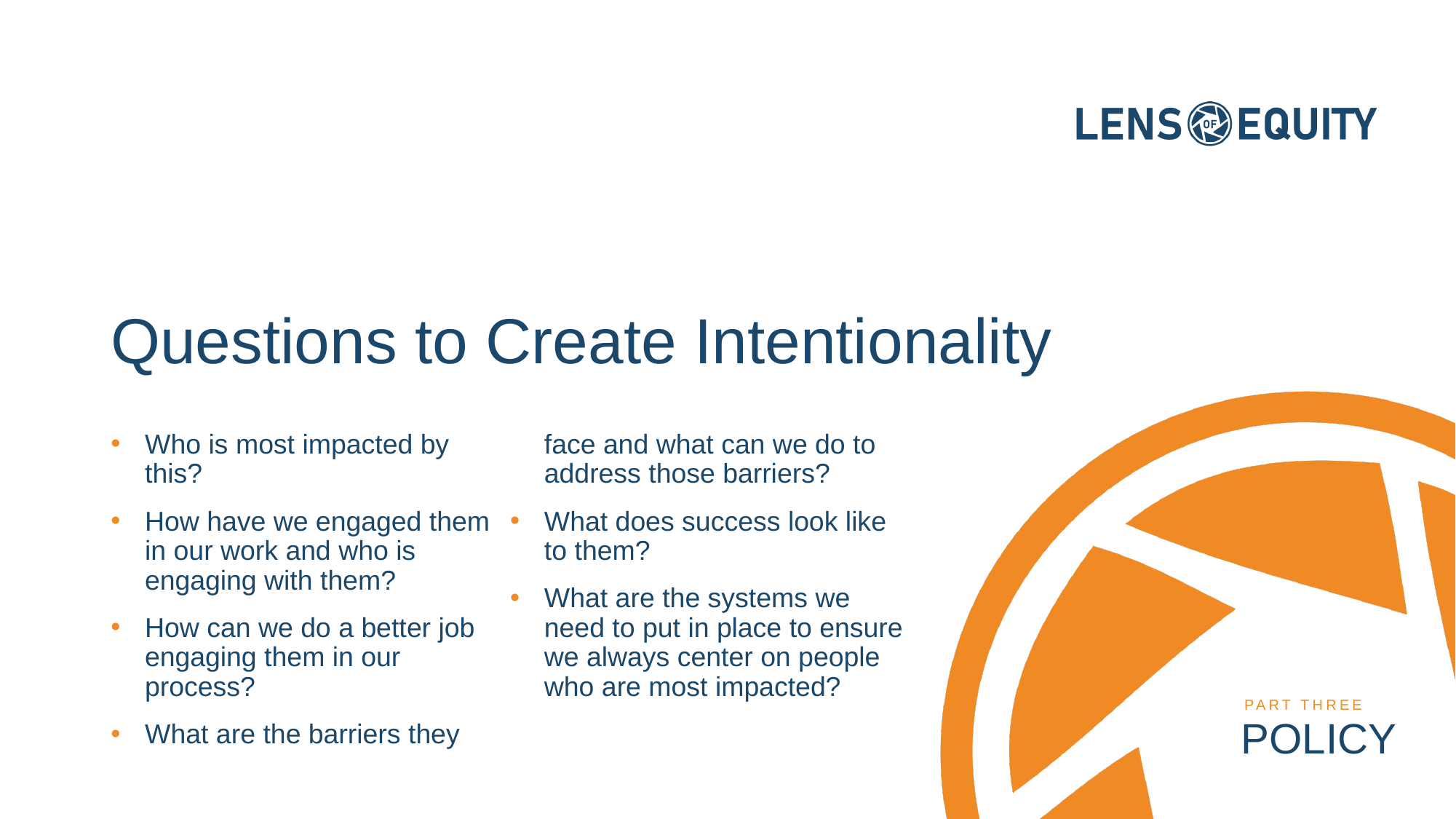

# Questions to Create Intentionality
Who is most impacted by this?
How have we engaged them in our work and who is engaging with them?
How can we do a better job engaging them in our process?
What are the barriers they face and what can we do to address those barriers?
What does success look like to them?
What are the systems we need to put in place to ensure we always center on people who are most impacted?